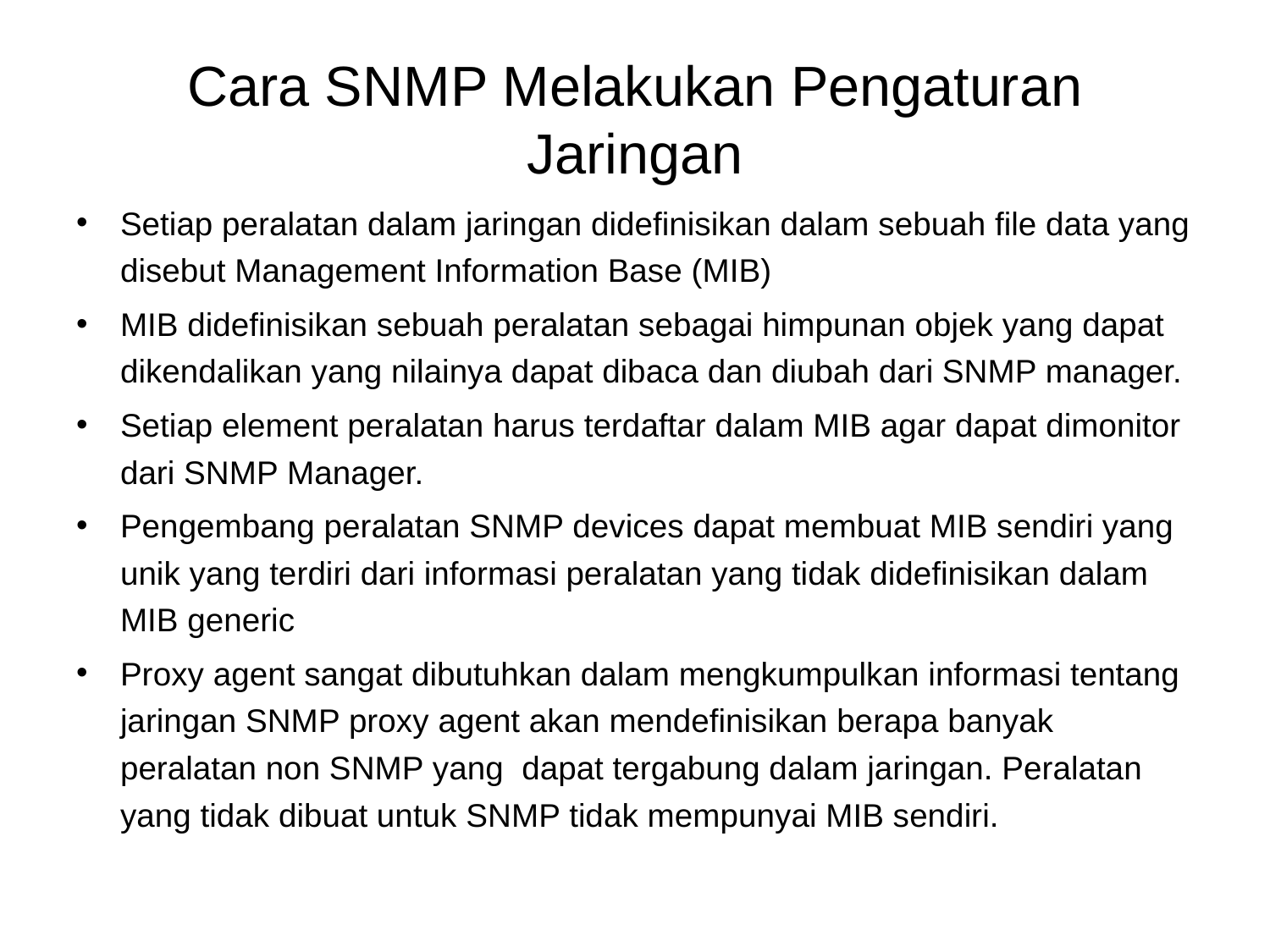

# Cara SNMP Melakukan Pengaturan Jaringan
Setiap peralatan dalam jaringan didefinisikan dalam sebuah file data yang disebut Management Information Base (MIB)
MIB didefinisikan sebuah peralatan sebagai himpunan objek yang dapat dikendalikan yang nilainya dapat dibaca dan diubah dari SNMP manager.
Setiap element peralatan harus terdaftar dalam MIB agar dapat dimonitor dari SNMP Manager.
Pengembang peralatan SNMP devices dapat membuat MIB sendiri yang unik yang terdiri dari informasi peralatan yang tidak didefinisikan dalam MIB generic
Proxy agent sangat dibutuhkan dalam mengkumpulkan informasi tentang jaringan SNMP proxy agent akan mendefinisikan berapa banyak peralatan non SNMP yang  dapat tergabung dalam jaringan. Peralatan yang tidak dibuat untuk SNMP tidak mempunyai MIB sendiri.